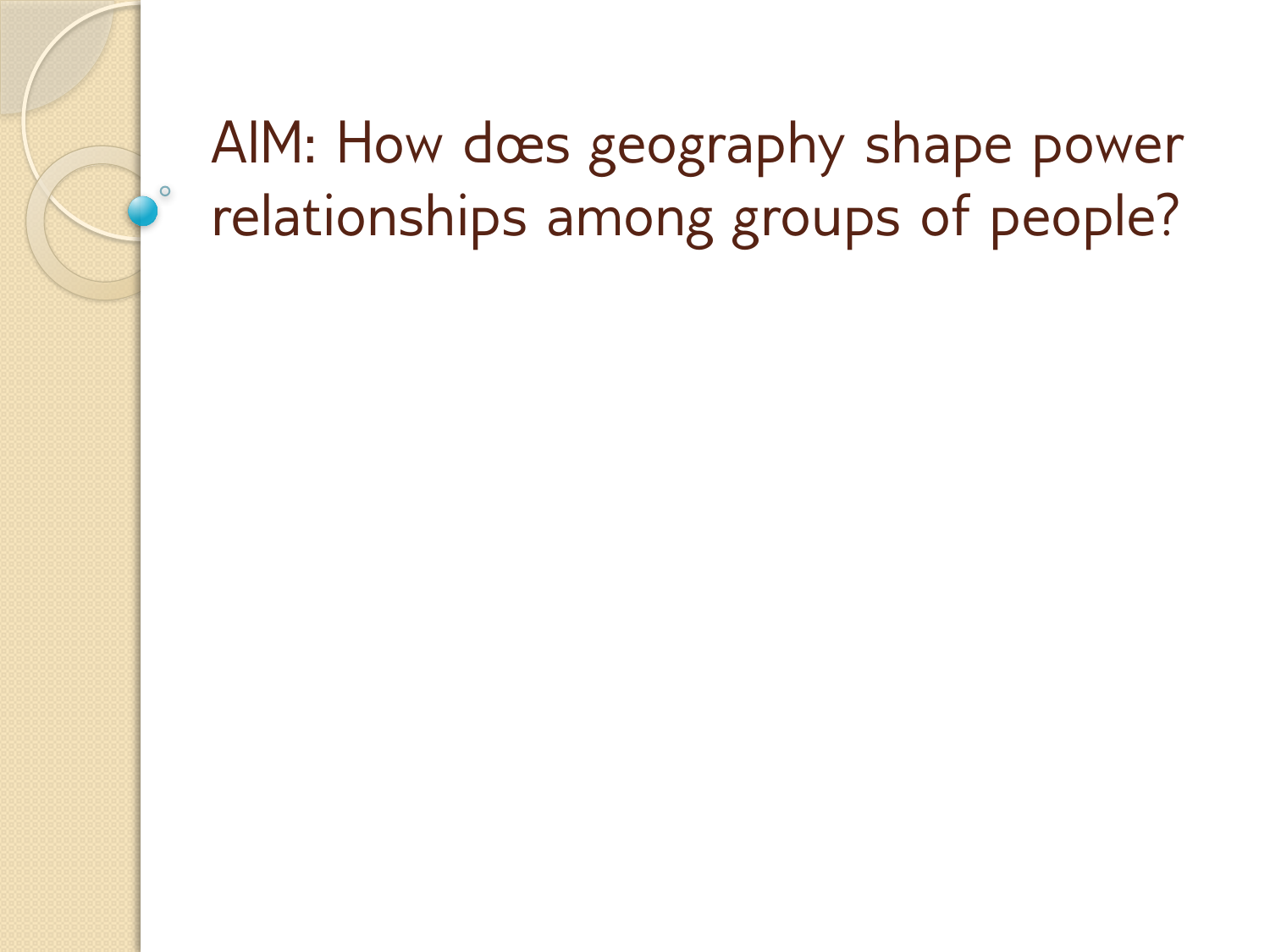

# AIM: How does geography shape power relationships among groups of people?